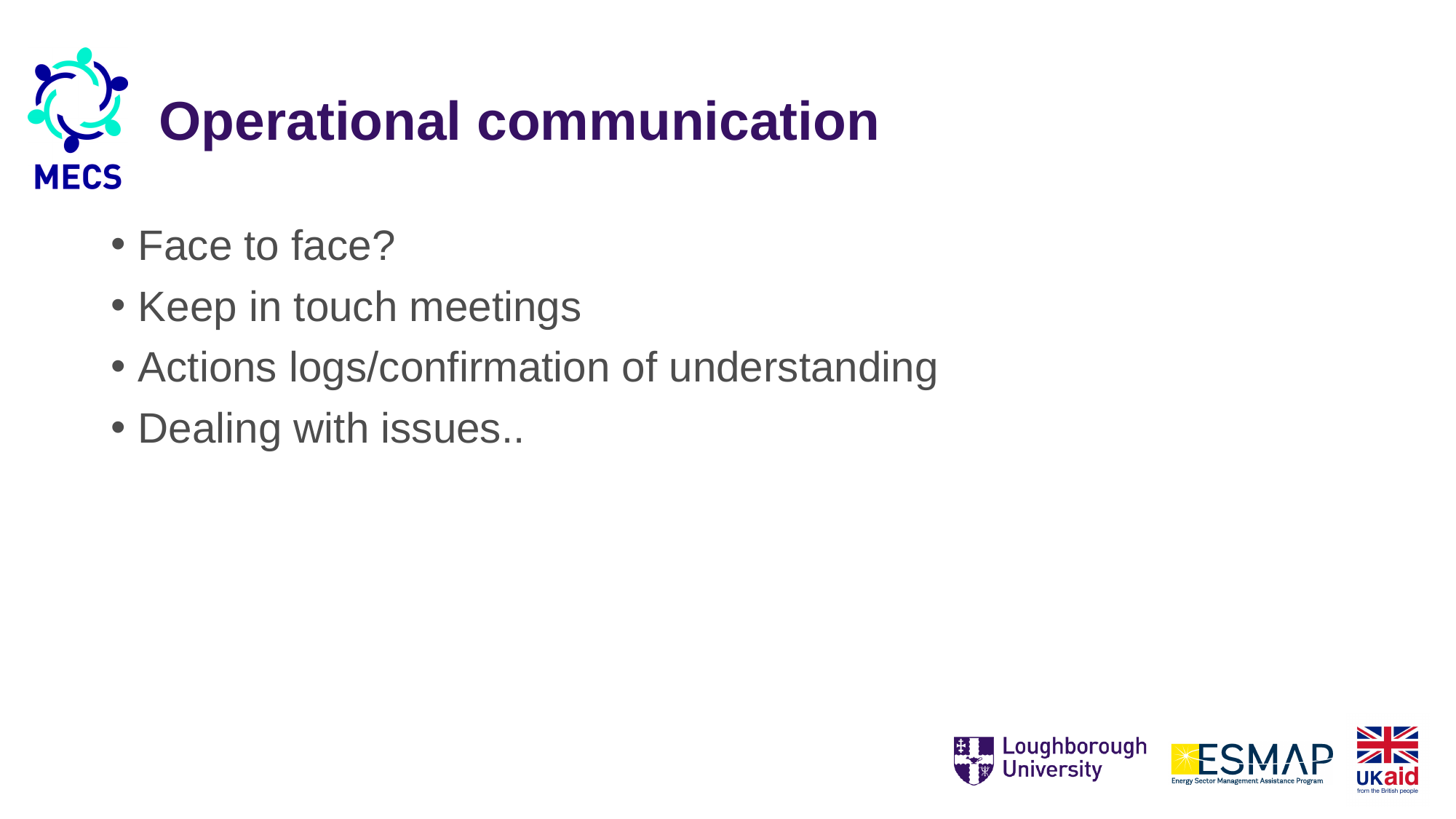

# Operational communication
Face to face?
Keep in touch meetings
Actions logs/confirmation of understanding
Dealing with issues..